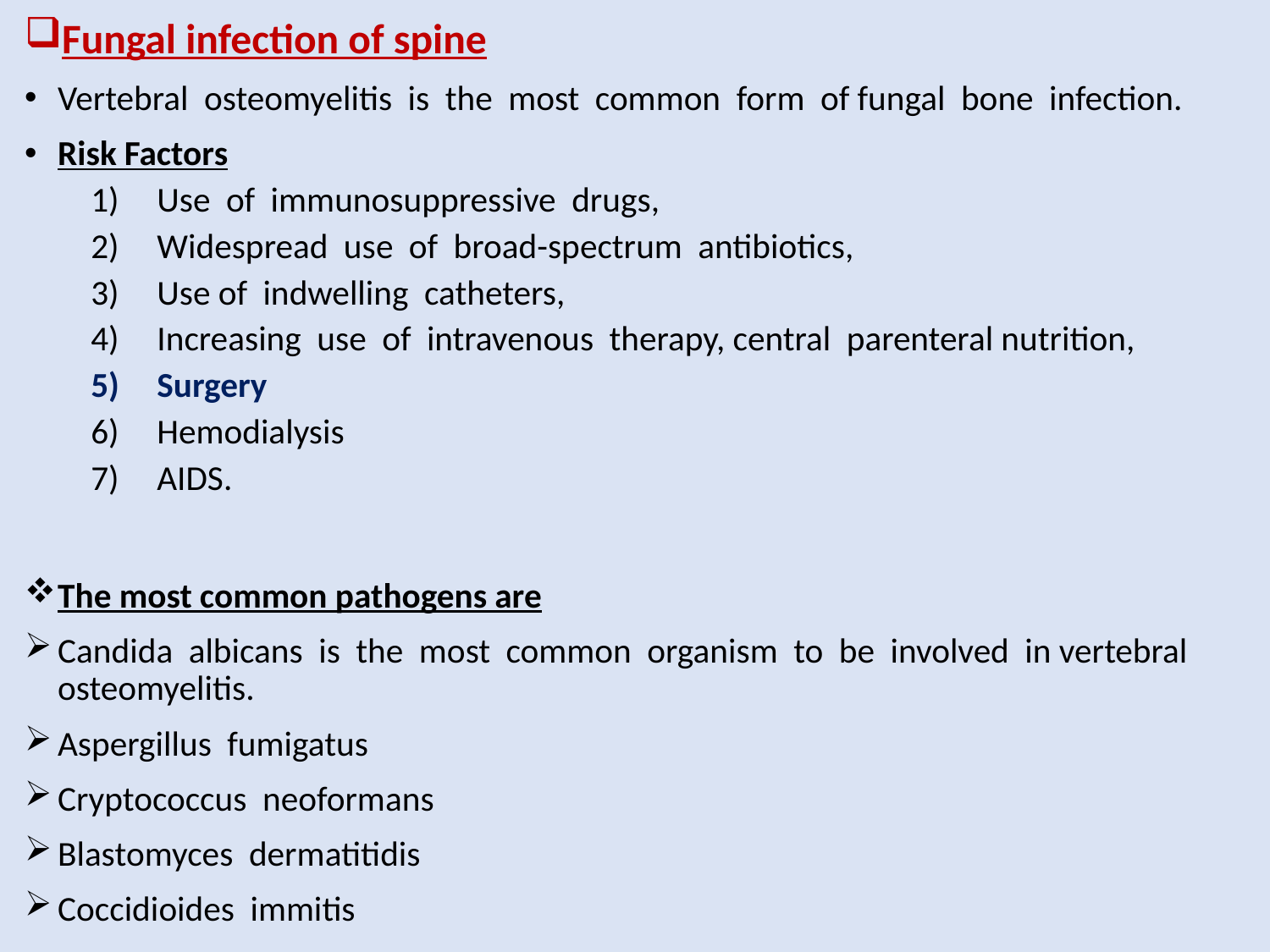

Fungal infection of spine
Vertebral  osteomyelitis  is  the  most  common  form  of fungal  bone  infection.
Risk Factors
Use  of  immunosuppressive  drugs,
Widespread  use  of  broad-spectrum  antibiotics,
Use of  indwelling  catheters,
Increasing  use  of  intravenous  therapy, central  parenteral nutrition,
Surgery
Hemodialysis
AIDS.

The most common pathogens are
Candida  albicans  is  the  most  common  organism  to  be  involved  in vertebral  osteomyelitis.
Aspergillus  fumigatus
Cryptococcus  neoformans
Blastomyces  dermatitidis
Coccidioides  immitis